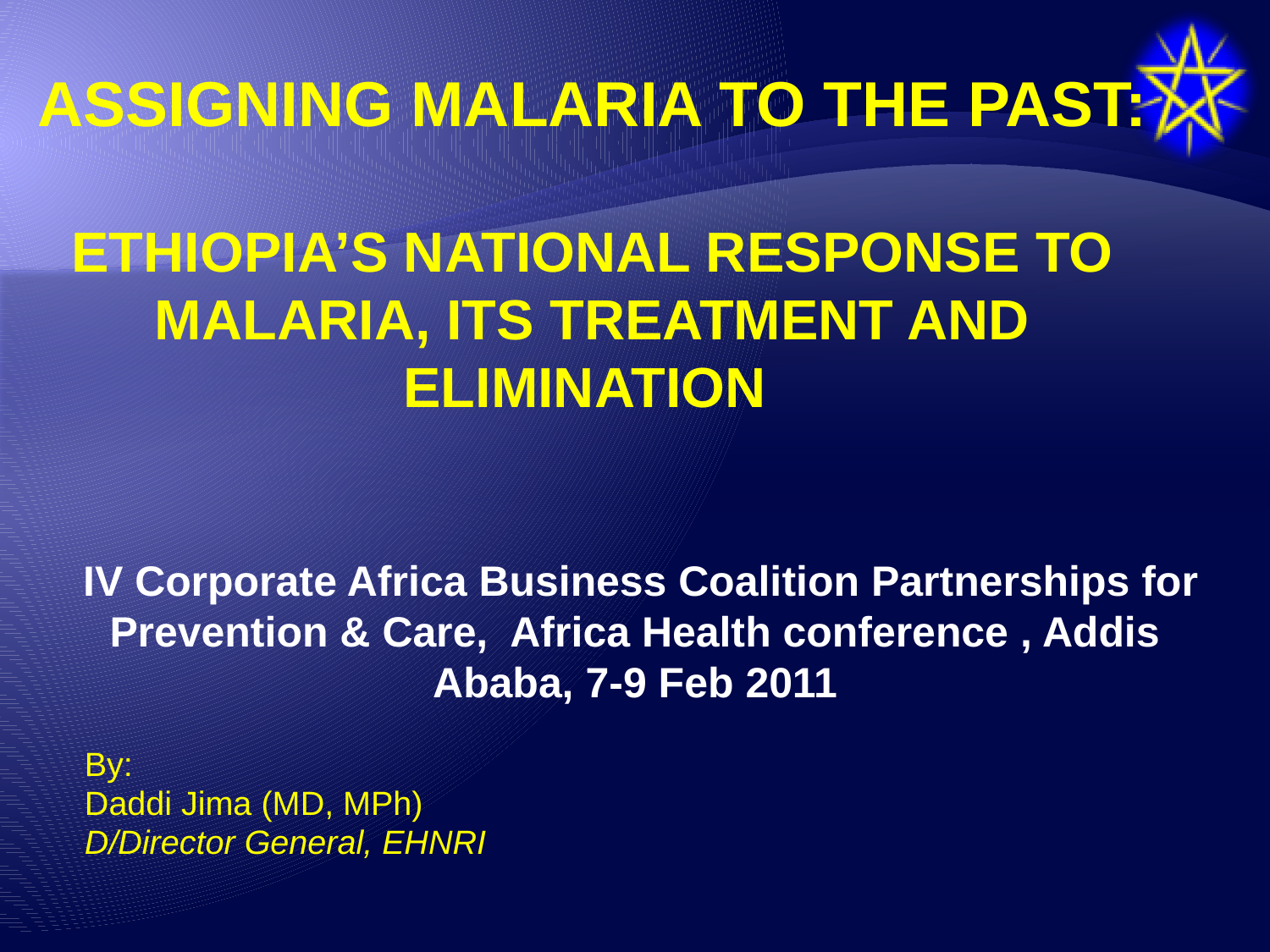

# Assigning Malaria to the Past: Ethiopia’s National Response to Malaria, its treatment and elimination

 IV Corporate Africa Business Coalition Partnerships for Prevention & Care,  Africa Health conference , Addis Ababa, 7-9 Feb 2011

By:
Daddi Jima (MD, MPh)
D/Director General, EHNRI